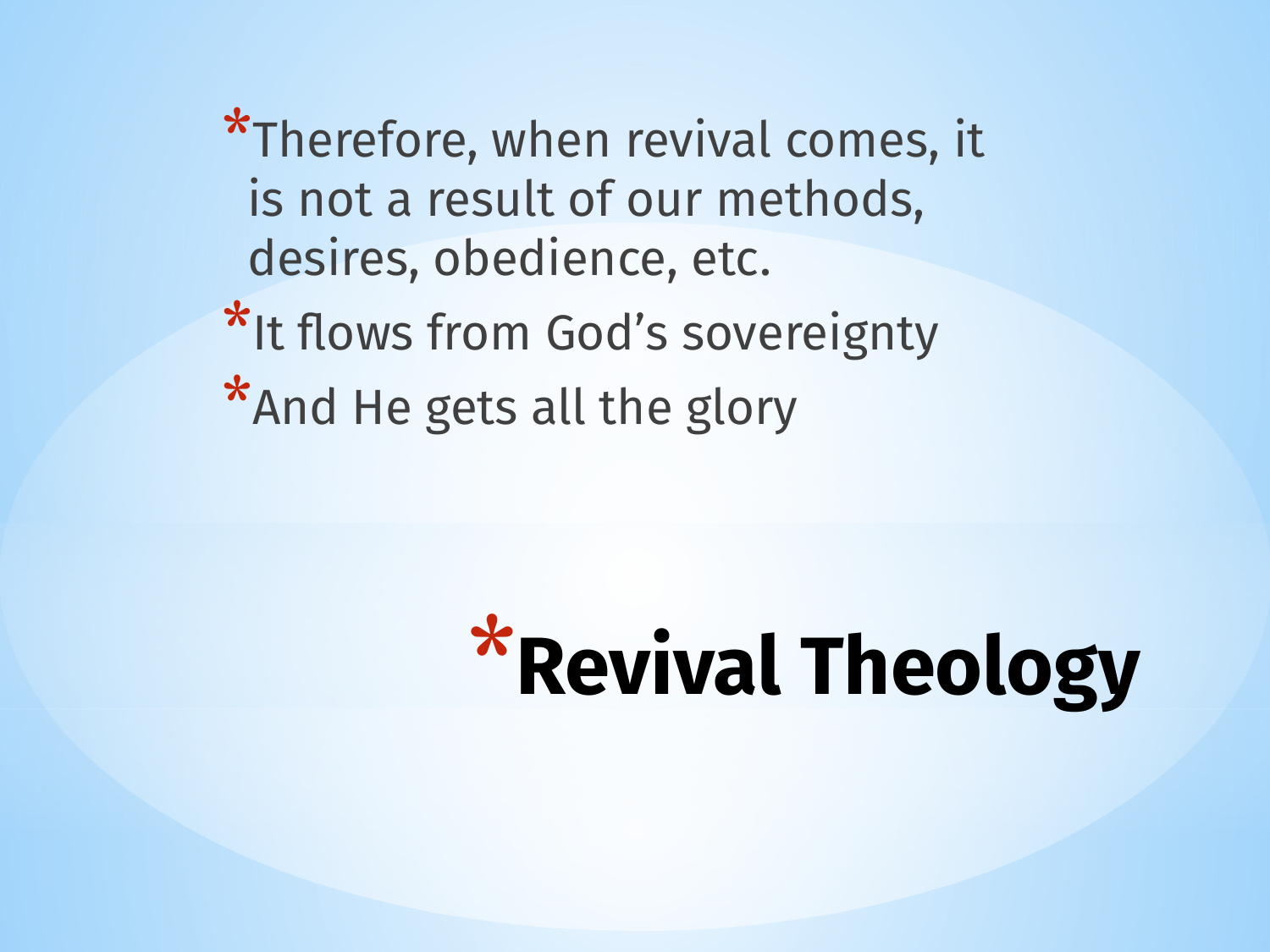

Therefore, when revival comes, it is not a result of our methods, desires, obedience, etc.
It flows from God’s sovereignty
And He gets all the glory
# Revival Theology